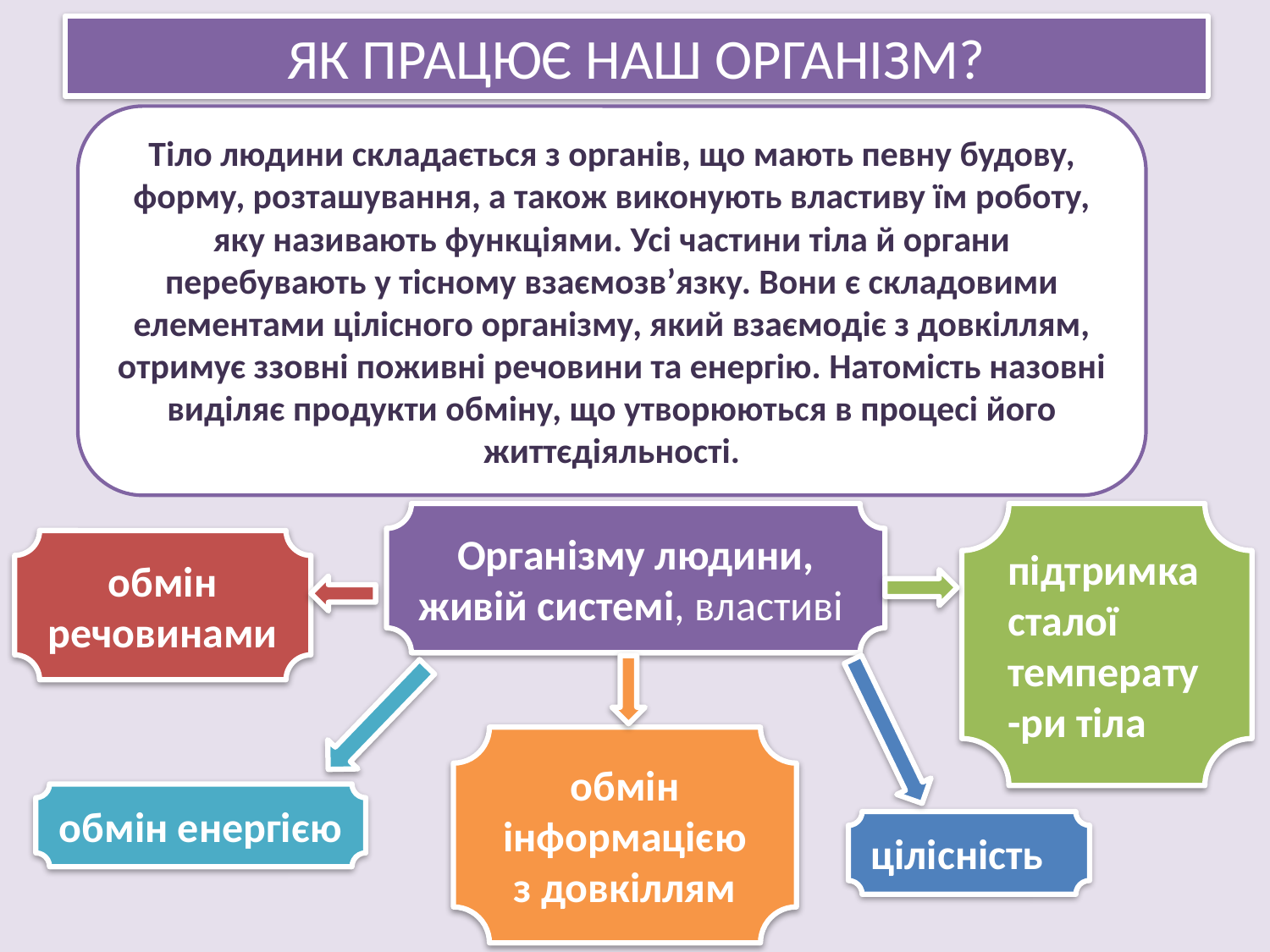

# ЯК ПРАЦЮЄ НАШ ОРГАНІЗМ?
Тіло людини складається з органів, що мають певну будову, форму, розташування, а також виконують властиву їм роботу, яку називають функціями. Усі частини тіла й органи перебувають у тісному взаємозв’язку. Вони є складовими елементами цілісного організму, який взаємодіє з довкіллям, отримує ззовні поживні речовини та енергію. Натомість назовні виділяє продукти обміну, що утворюються в процесі його життєдіяльності.
Організму людини, живій системі, властиві
підтримка сталої температу-ри тіла
обмін речовинами

обмін інформацією з довкіллям
обмін енергією
цілісність